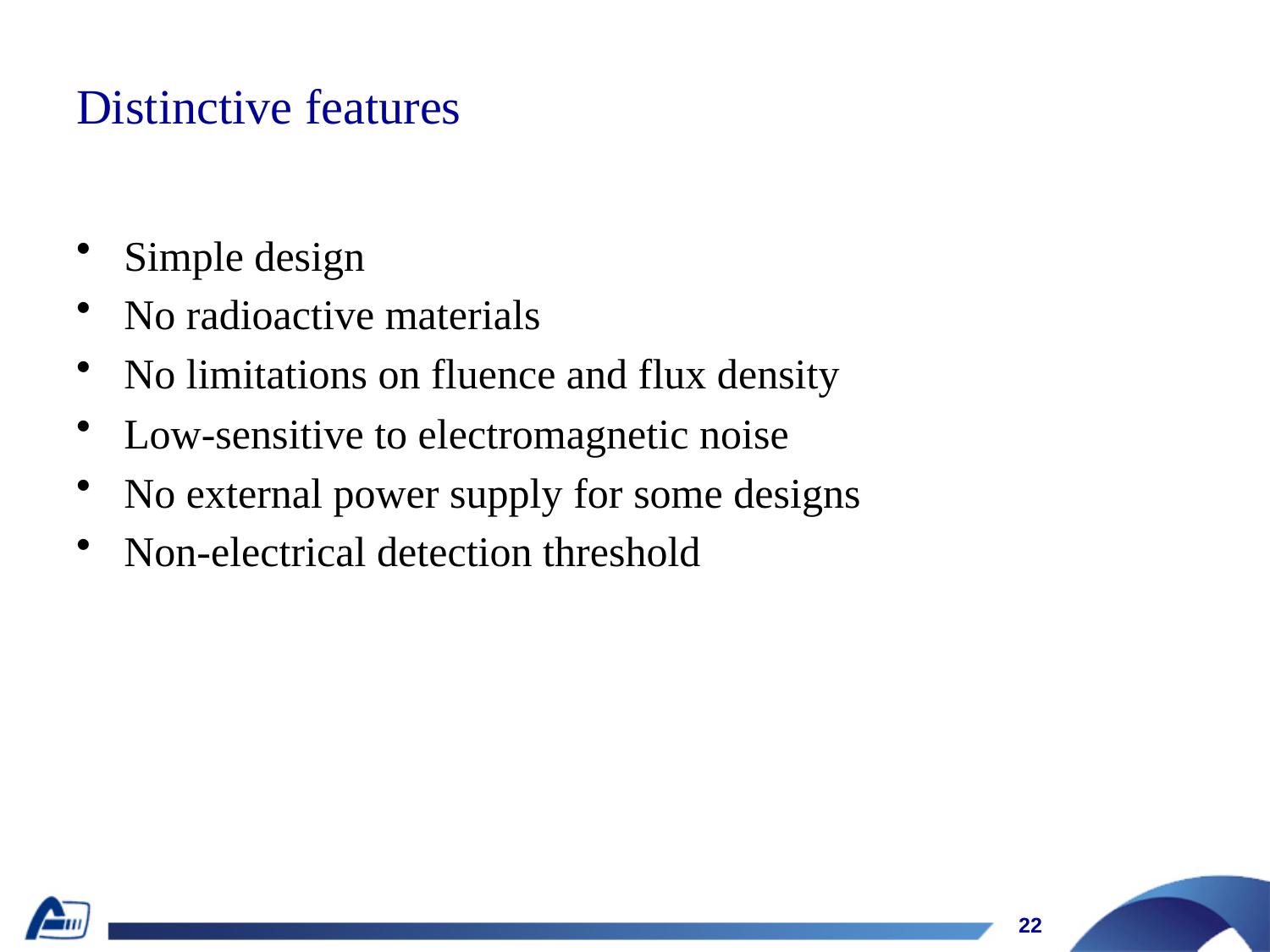

# Distinctive features
Simple design
No radioactive materials
No limitations on fluence and flux density
Low-sensitive to electromagnetic noise
No external power supply for some designs
Non-electrical detection threshold
22